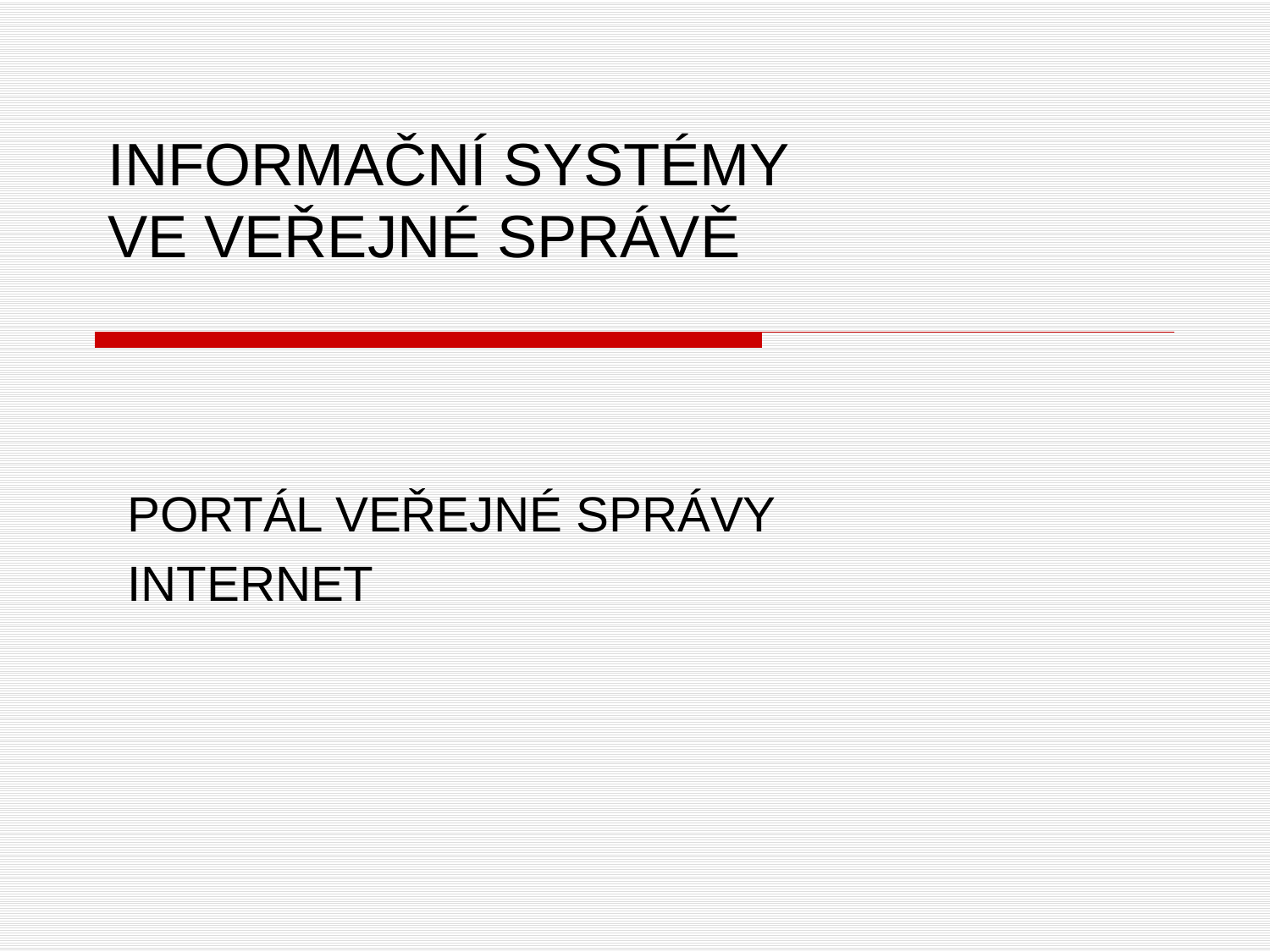

# INFORMAČNÍ SYSTÉMY VE VEŘEJNÉ SPRÁVĚ
Portál veřejné správy
Internet